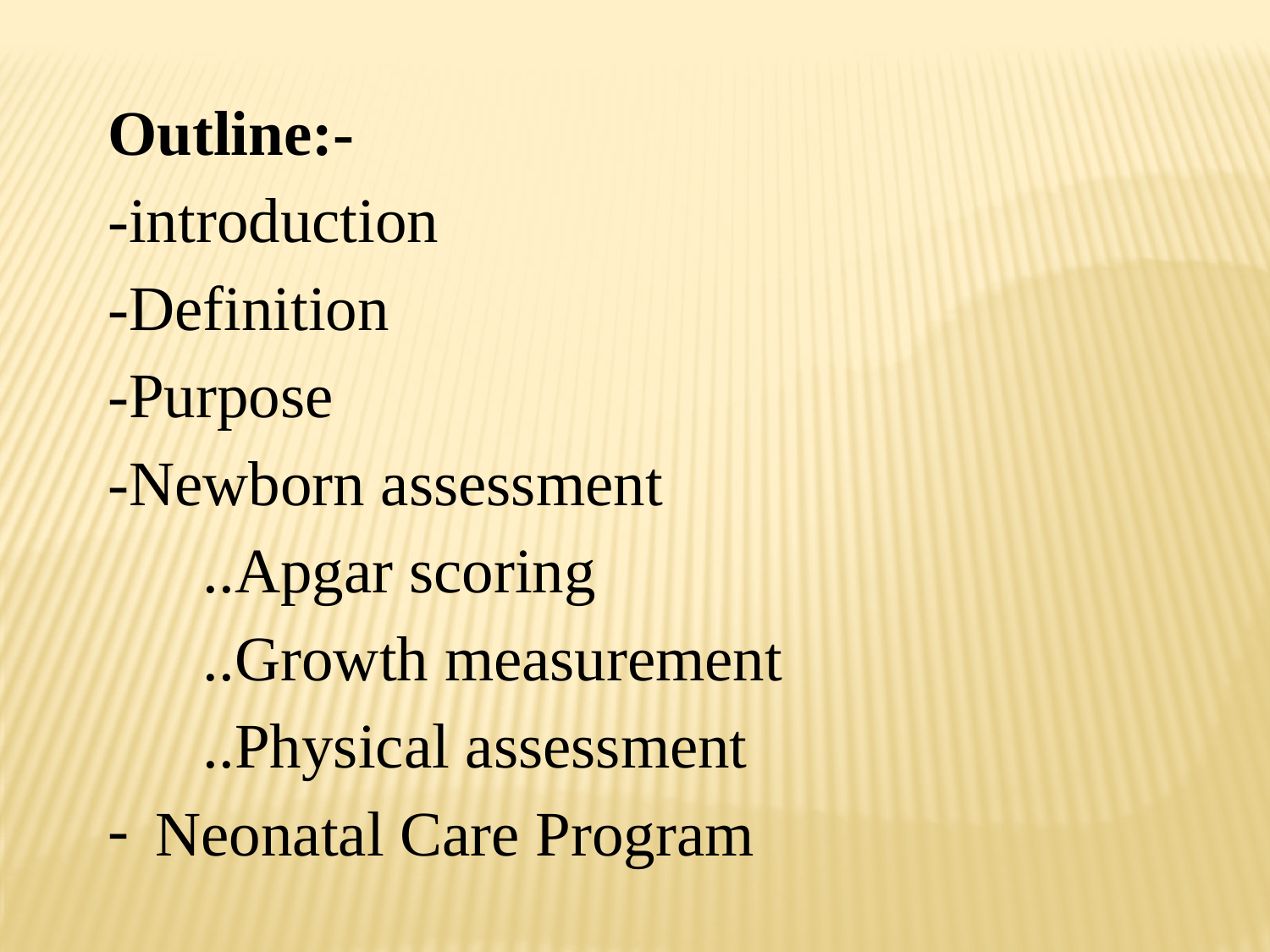

Outline:-
-introduction
-Definition
-Purpose
-Newborn assessment
      ..Apgar scoring
      ..Growth measurement
      ..Physical assessment
Neonatal Care Program